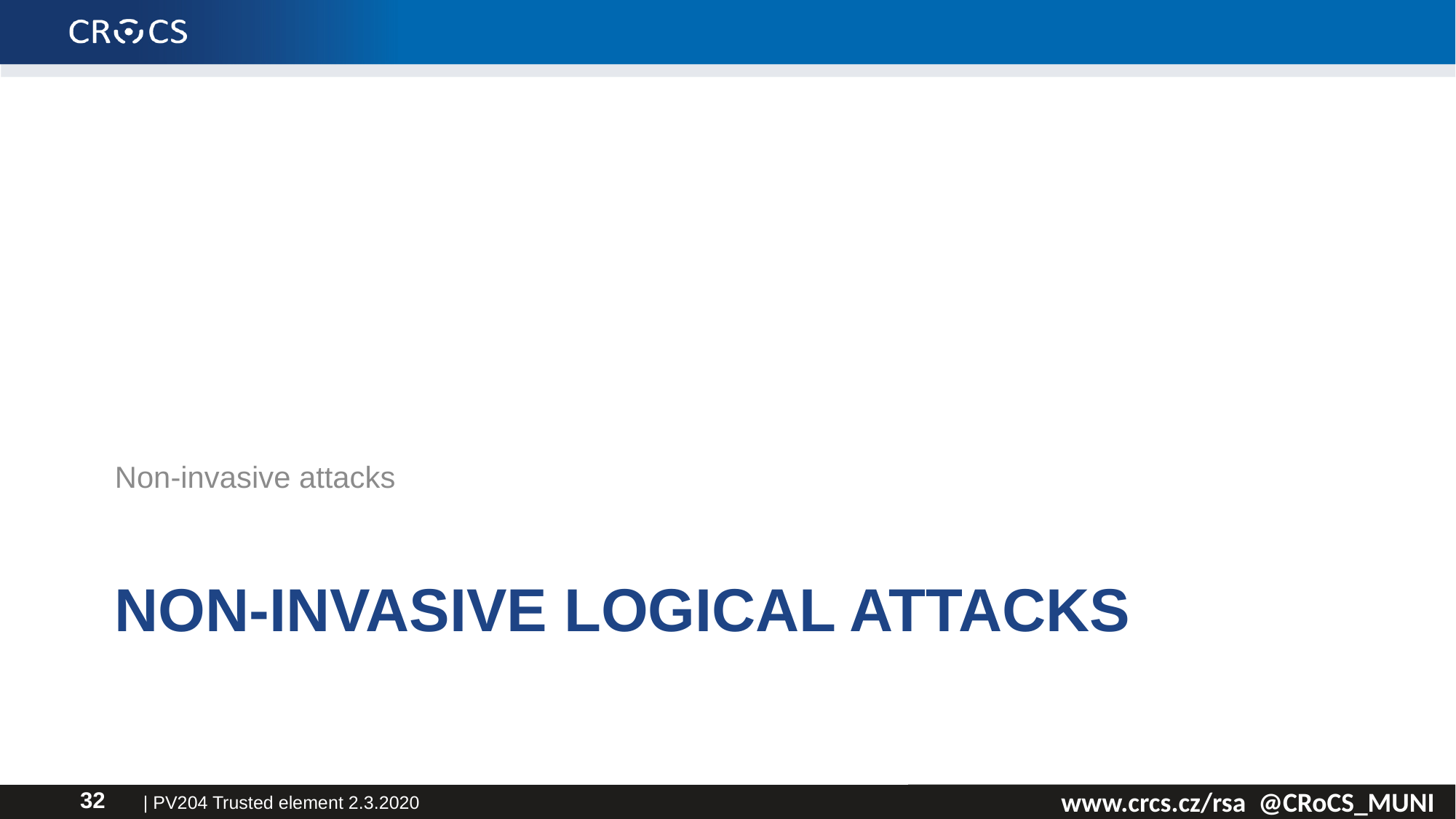

Non-invasive attacks
# Non-invasive Logical attacks
| PV204 Trusted element 2.3.2020
32